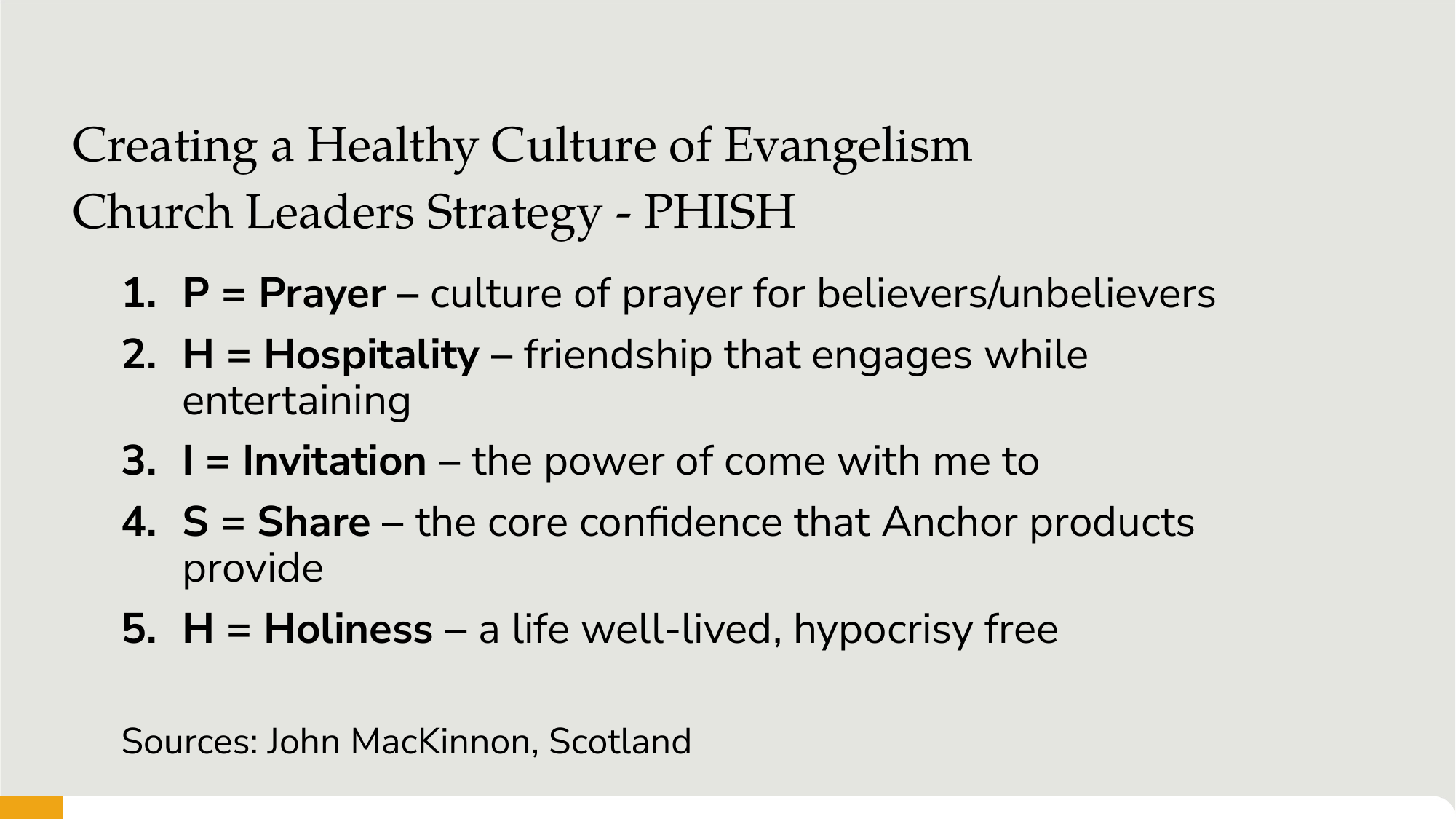

Creating a Healthy Culture of Evangelism
Church Leaders Strategy - PHISH
P = Prayer – culture of prayer for believers/unbelievers
H = Hospitality – friendship that engages while entertaining
I = Invitation – the power of come with me to
S = Share – the core confidence that Anchor products provide
H = Holiness – a life well-lived, hypocrisy free

Sources: John MacKinnon, Scotland